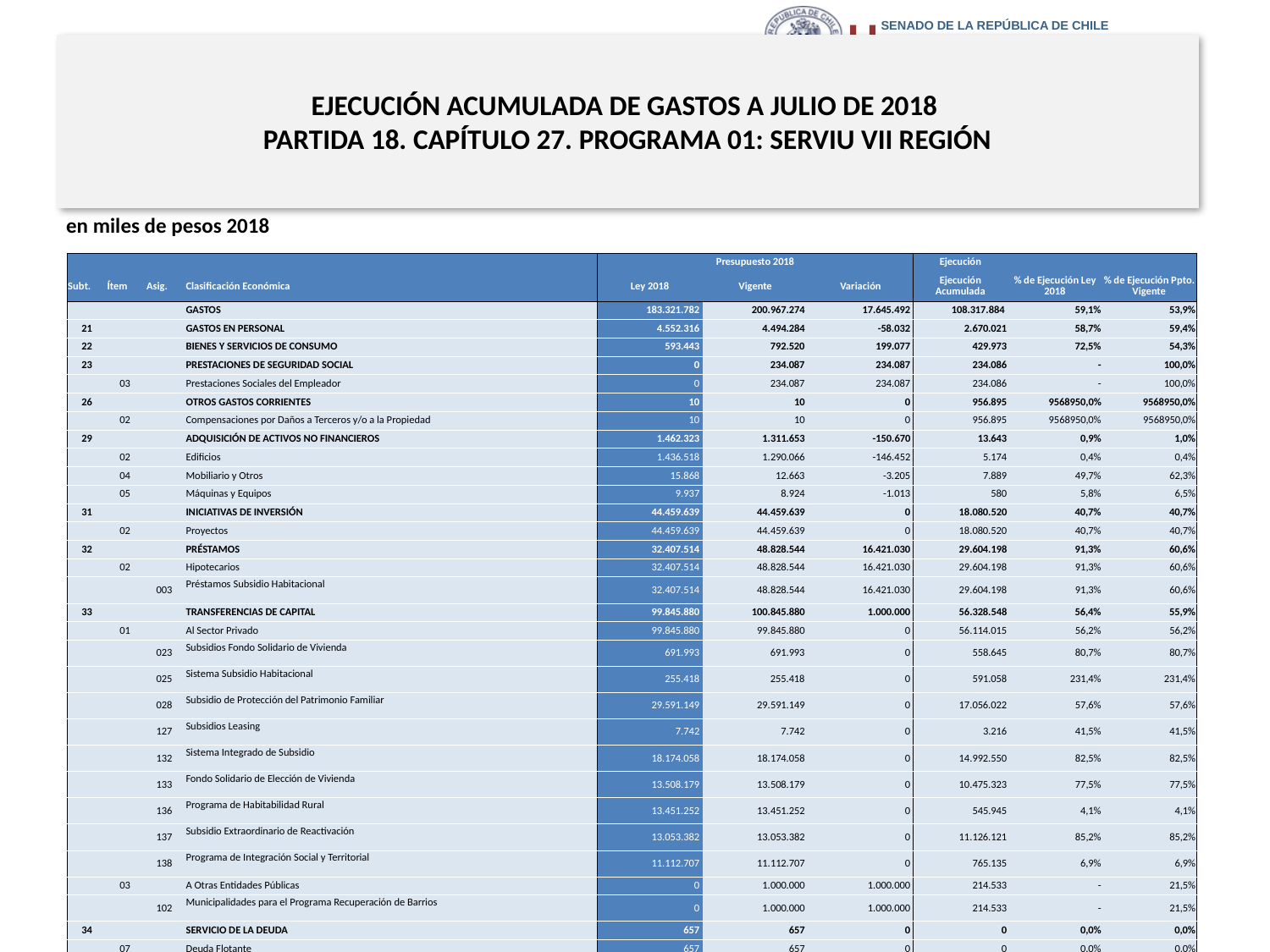

# EJECUCIÓN ACUMULADA DE GASTOS A JULIO DE 2018 PARTIDA 18. CAPÍTULO 27. PROGRAMA 01: SERVIU VII REGIÓN
en miles de pesos 2018
|  |  |  |  | Presupuesto 2018 |  |  | Ejecución |  |  |
| --- | --- | --- | --- | --- | --- | --- | --- | --- | --- |
| Subt. | Ítem | Asig. | Clasificación Económica | Ley 2018 | Vigente | Variación | Ejecución Acumulada | % de Ejecución Ley 2018 | % de Ejecución Ppto. Vigente |
|  |  |  | GASTOS | 183.321.782 | 200.967.274 | 17.645.492 | 108.317.884 | 59,1% | 53,9% |
| 21 |  |  | GASTOS EN PERSONAL | 4.552.316 | 4.494.284 | -58.032 | 2.670.021 | 58,7% | 59,4% |
| 22 |  |  | BIENES Y SERVICIOS DE CONSUMO | 593.443 | 792.520 | 199.077 | 429.973 | 72,5% | 54,3% |
| 23 |  |  | PRESTACIONES DE SEGURIDAD SOCIAL | 0 | 234.087 | 234.087 | 234.086 | - | 100,0% |
|  | 03 |  | Prestaciones Sociales del Empleador | 0 | 234.087 | 234.087 | 234.086 | - | 100,0% |
| 26 |  |  | OTROS GASTOS CORRIENTES | 10 | 10 | 0 | 956.895 | 9568950,0% | 9568950,0% |
|  | 02 |  | Compensaciones por Daños a Terceros y/o a la Propiedad | 10 | 10 | 0 | 956.895 | 9568950,0% | 9568950,0% |
| 29 |  |  | ADQUISICIÓN DE ACTIVOS NO FINANCIEROS | 1.462.323 | 1.311.653 | -150.670 | 13.643 | 0,9% | 1,0% |
|  | 02 |  | Edificios | 1.436.518 | 1.290.066 | -146.452 | 5.174 | 0,4% | 0,4% |
|  | 04 |  | Mobiliario y Otros | 15.868 | 12.663 | -3.205 | 7.889 | 49,7% | 62,3% |
|  | 05 |  | Máquinas y Equipos | 9.937 | 8.924 | -1.013 | 580 | 5,8% | 6,5% |
| 31 |  |  | INICIATIVAS DE INVERSIÓN | 44.459.639 | 44.459.639 | 0 | 18.080.520 | 40,7% | 40,7% |
|  | 02 |  | Proyectos | 44.459.639 | 44.459.639 | 0 | 18.080.520 | 40,7% | 40,7% |
| 32 |  |  | PRÉSTAMOS | 32.407.514 | 48.828.544 | 16.421.030 | 29.604.198 | 91,3% | 60,6% |
|  | 02 |  | Hipotecarios | 32.407.514 | 48.828.544 | 16.421.030 | 29.604.198 | 91,3% | 60,6% |
|  |  | 003 | Préstamos Subsidio Habitacional | 32.407.514 | 48.828.544 | 16.421.030 | 29.604.198 | 91,3% | 60,6% |
| 33 |  |  | TRANSFERENCIAS DE CAPITAL | 99.845.880 | 100.845.880 | 1.000.000 | 56.328.548 | 56,4% | 55,9% |
|  | 01 |  | Al Sector Privado | 99.845.880 | 99.845.880 | 0 | 56.114.015 | 56,2% | 56,2% |
|  |  | 023 | Subsidios Fondo Solidario de Vivienda | 691.993 | 691.993 | 0 | 558.645 | 80,7% | 80,7% |
|  |  | 025 | Sistema Subsidio Habitacional | 255.418 | 255.418 | 0 | 591.058 | 231,4% | 231,4% |
|  |  | 028 | Subsidio de Protección del Patrimonio Familiar | 29.591.149 | 29.591.149 | 0 | 17.056.022 | 57,6% | 57,6% |
|  |  | 127 | Subsidios Leasing | 7.742 | 7.742 | 0 | 3.216 | 41,5% | 41,5% |
|  |  | 132 | Sistema Integrado de Subsidio | 18.174.058 | 18.174.058 | 0 | 14.992.550 | 82,5% | 82,5% |
|  |  | 133 | Fondo Solidario de Elección de Vivienda | 13.508.179 | 13.508.179 | 0 | 10.475.323 | 77,5% | 77,5% |
|  |  | 136 | Programa de Habitabilidad Rural | 13.451.252 | 13.451.252 | 0 | 545.945 | 4,1% | 4,1% |
|  |  | 137 | Subsidio Extraordinario de Reactivación | 13.053.382 | 13.053.382 | 0 | 11.126.121 | 85,2% | 85,2% |
|  |  | 138 | Programa de Integración Social y Territorial | 11.112.707 | 11.112.707 | 0 | 765.135 | 6,9% | 6,9% |
|  | 03 |  | A Otras Entidades Públicas | 0 | 1.000.000 | 1.000.000 | 214.533 | - | 21,5% |
|  |  | 102 | Municipalidades para el Programa Recuperación de Barrios | 0 | 1.000.000 | 1.000.000 | 214.533 | - | 21,5% |
| 34 |  |  | SERVICIO DE LA DEUDA | 657 | 657 | 0 | 0 | 0,0% | 0,0% |
|  | 07 |  | Deuda Flotante | 657 | 657 | 0 | 0 | 0,0% | 0,0% |
18